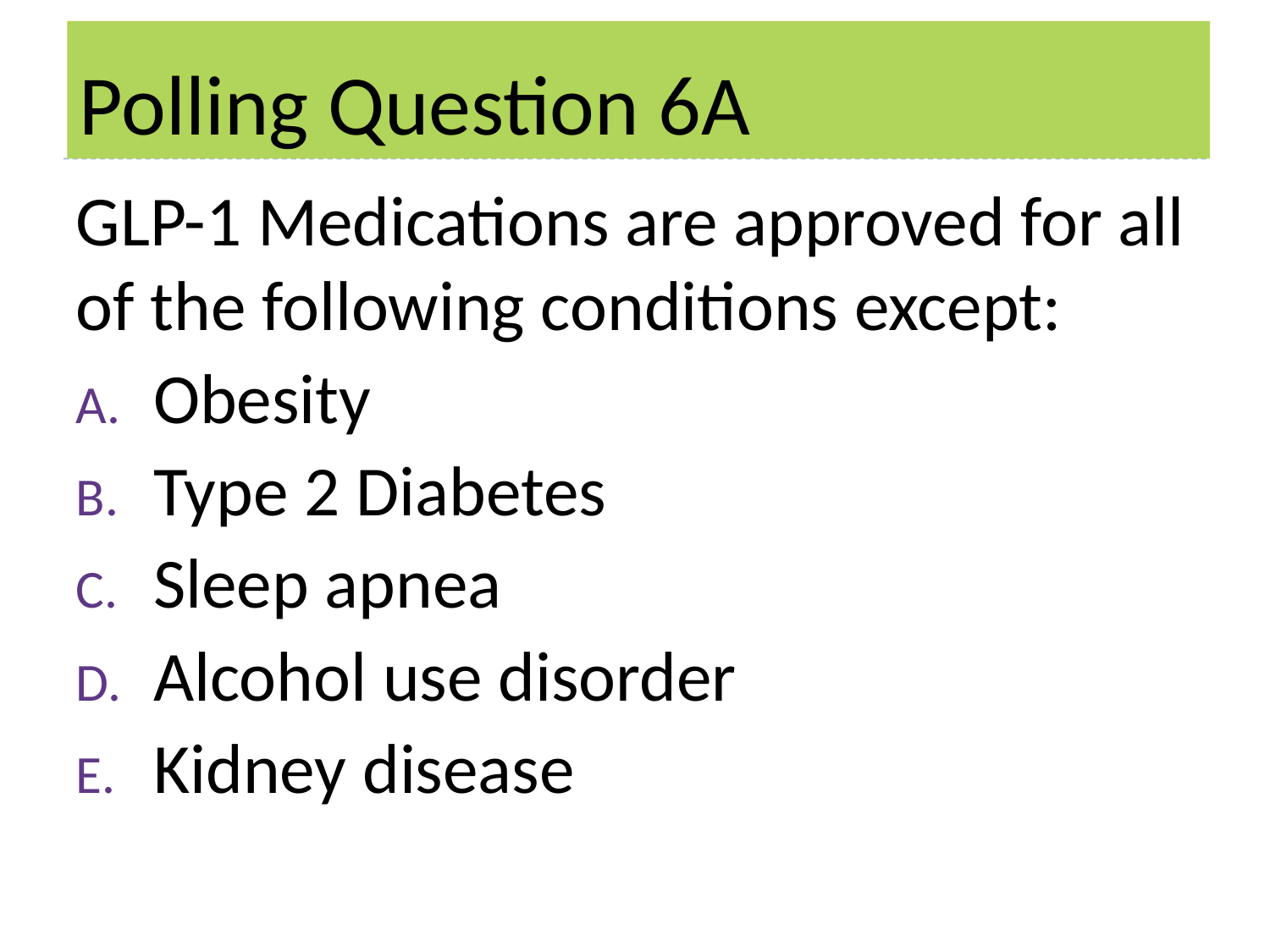

# Polling Question 6A
GLP-1 Medications are approved for all of the following conditions except:
Obesity
Type 2 Diabetes
Sleep apnea
Alcohol use disorder
Kidney disease